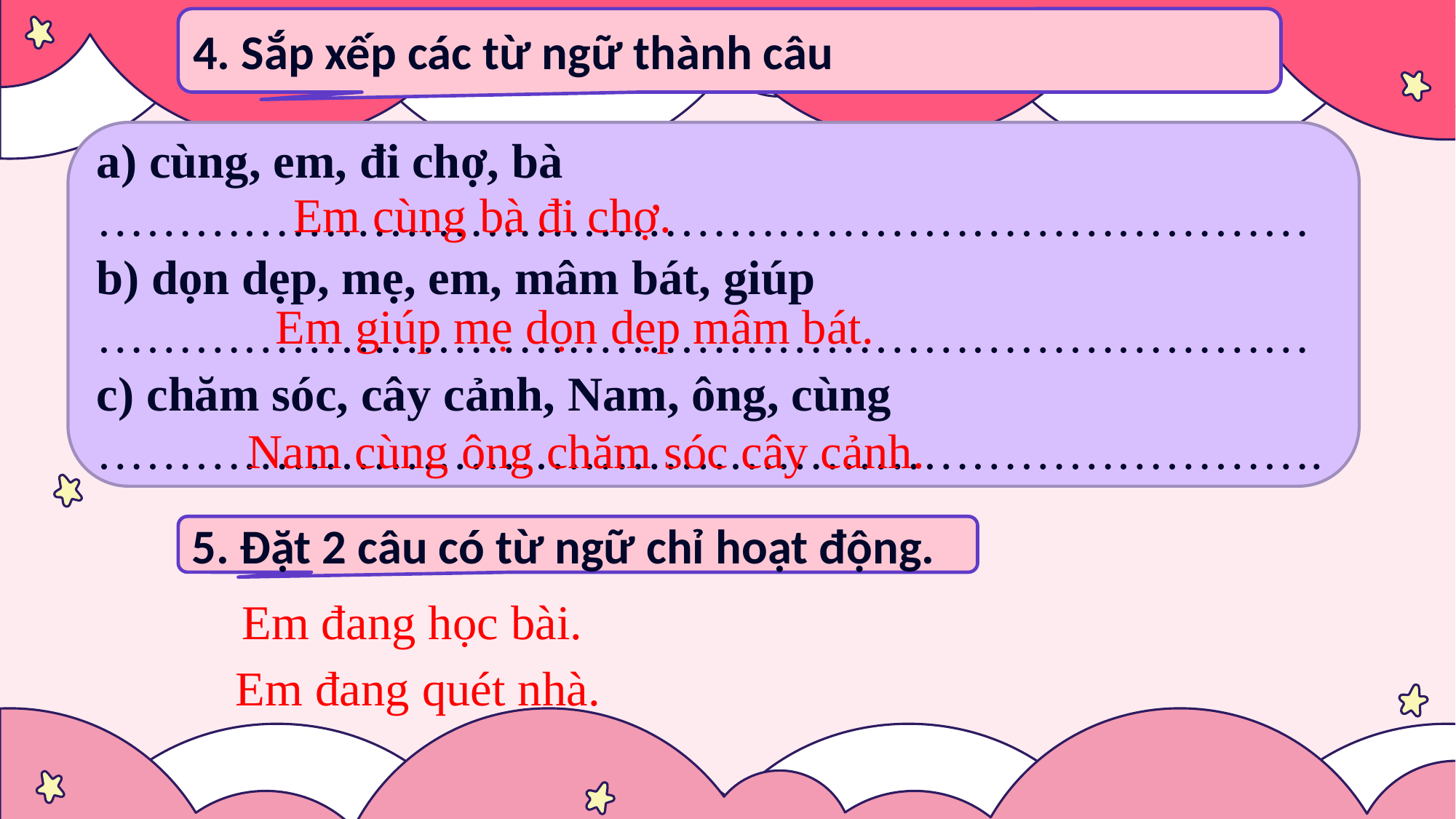

4. Sắp xếp các từ ngữ thành câu
a) cùng, em, đi chợ, bà
…………………………………………………………………
b) dọn dẹp, mẹ, em, mâm bát, giúp
…………………………………………………………………
c) chăm sóc, cây cảnh, Nam, ông, cùng
………………………………………………………………….
Em cùng bà đi chợ.
 Em giúp mẹ dọn dẹp mâm bát.
 Nam cùng ông chăm sóc cây cảnh.
5. Đặt 2 câu có từ ngữ chỉ hoạt động.
Em đang học bài.
Em đang quét nhà.